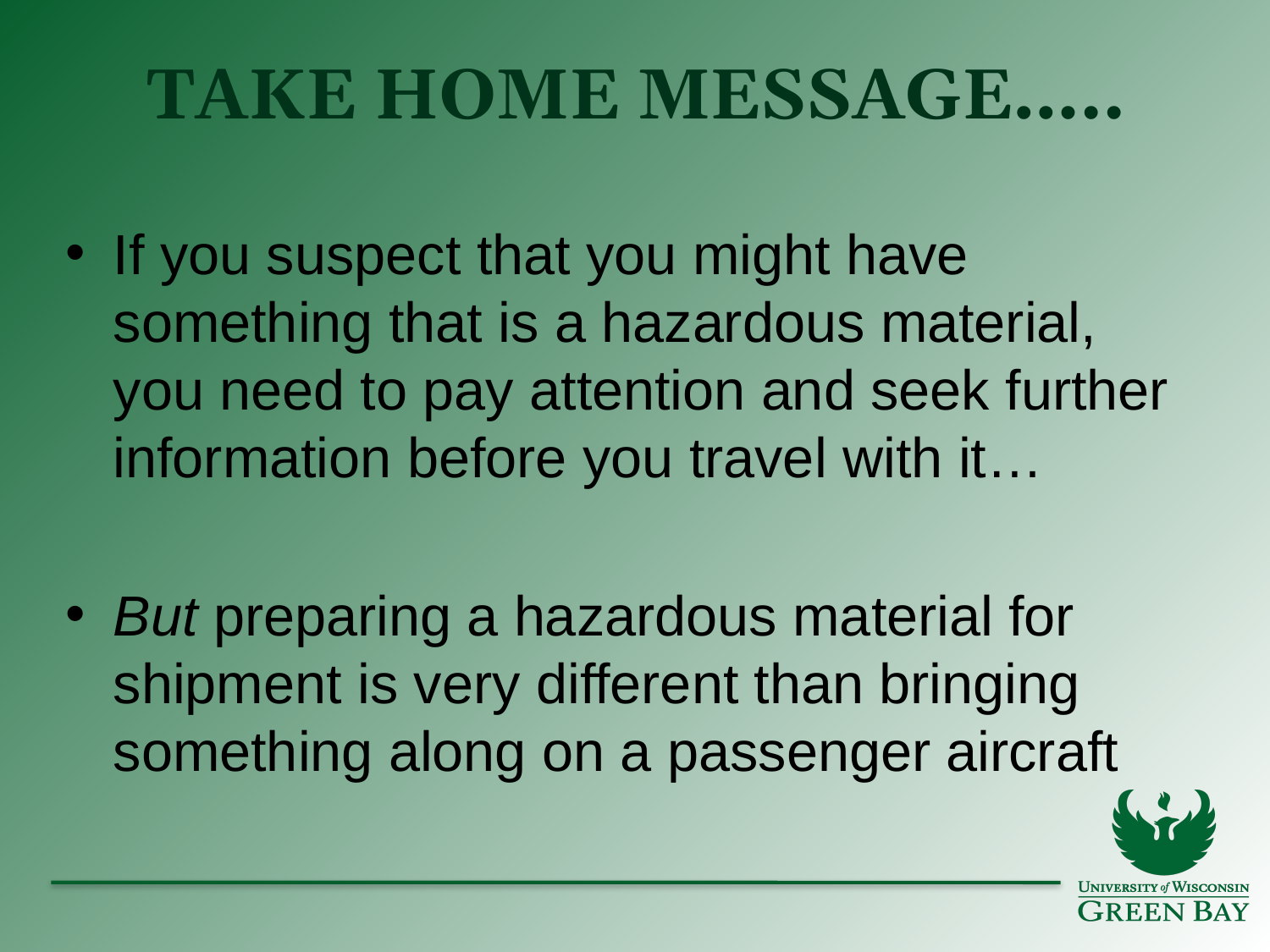

# Take home message…..
If you suspect that you might have something that is a hazardous material, you need to pay attention and seek further information before you travel with it…

But preparing a hazardous material for shipment is very different than bringing something along on a passenger aircraft